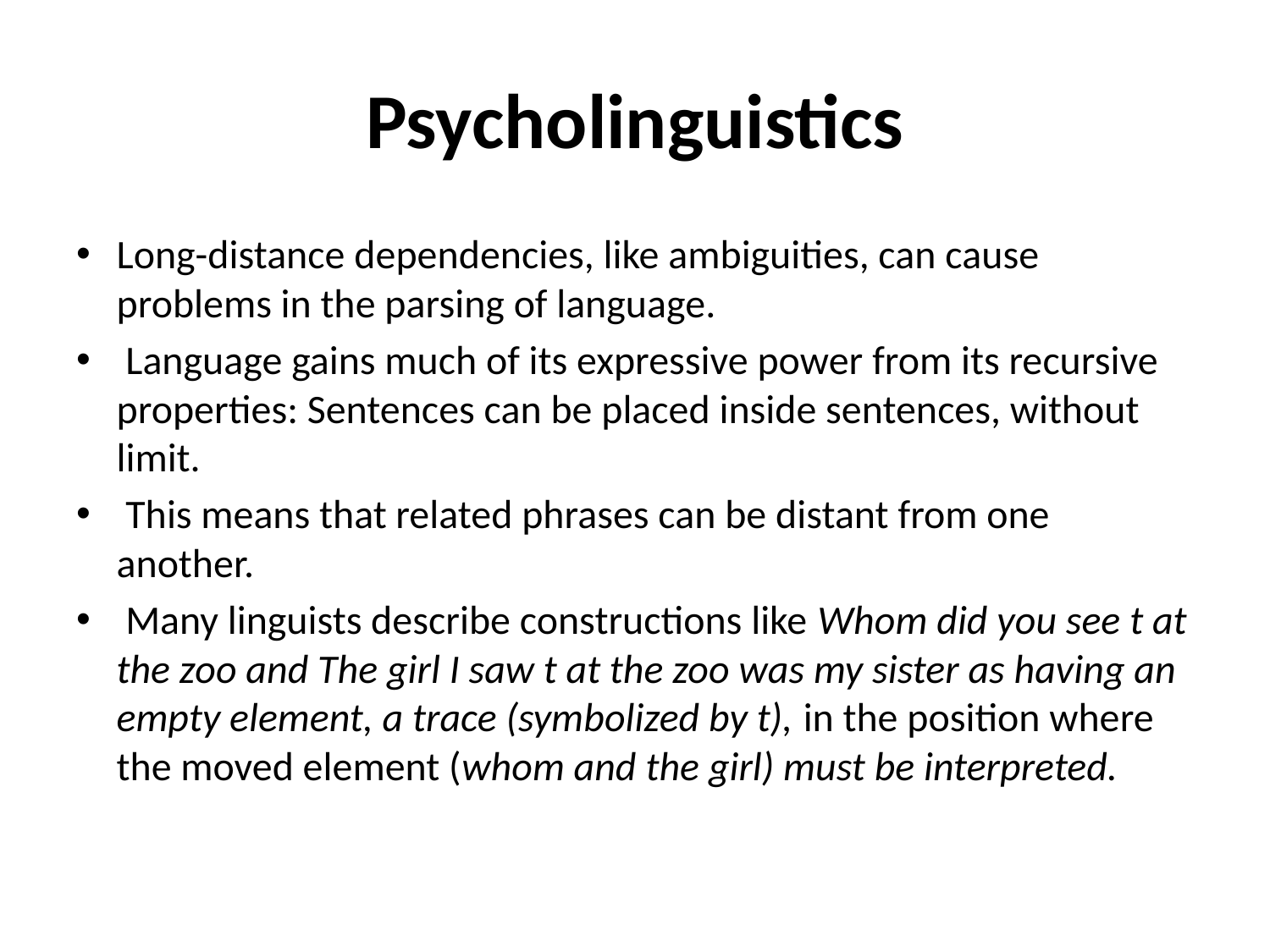

# Psycholinguistics
Long-distance dependencies, like ambiguities, can cause problems in the parsing of language.
 Language gains much of its expressive power from its recursive properties: Sentences can be placed inside sentences, without limit.
 This means that related phrases can be distant from one another.
 Many linguists describe constructions like Whom did you see t at the zoo and The girl I saw t at the zoo was my sister as having an empty element, a trace (symbolized by t), in the position where the moved element (whom and the girl) must be interpreted.